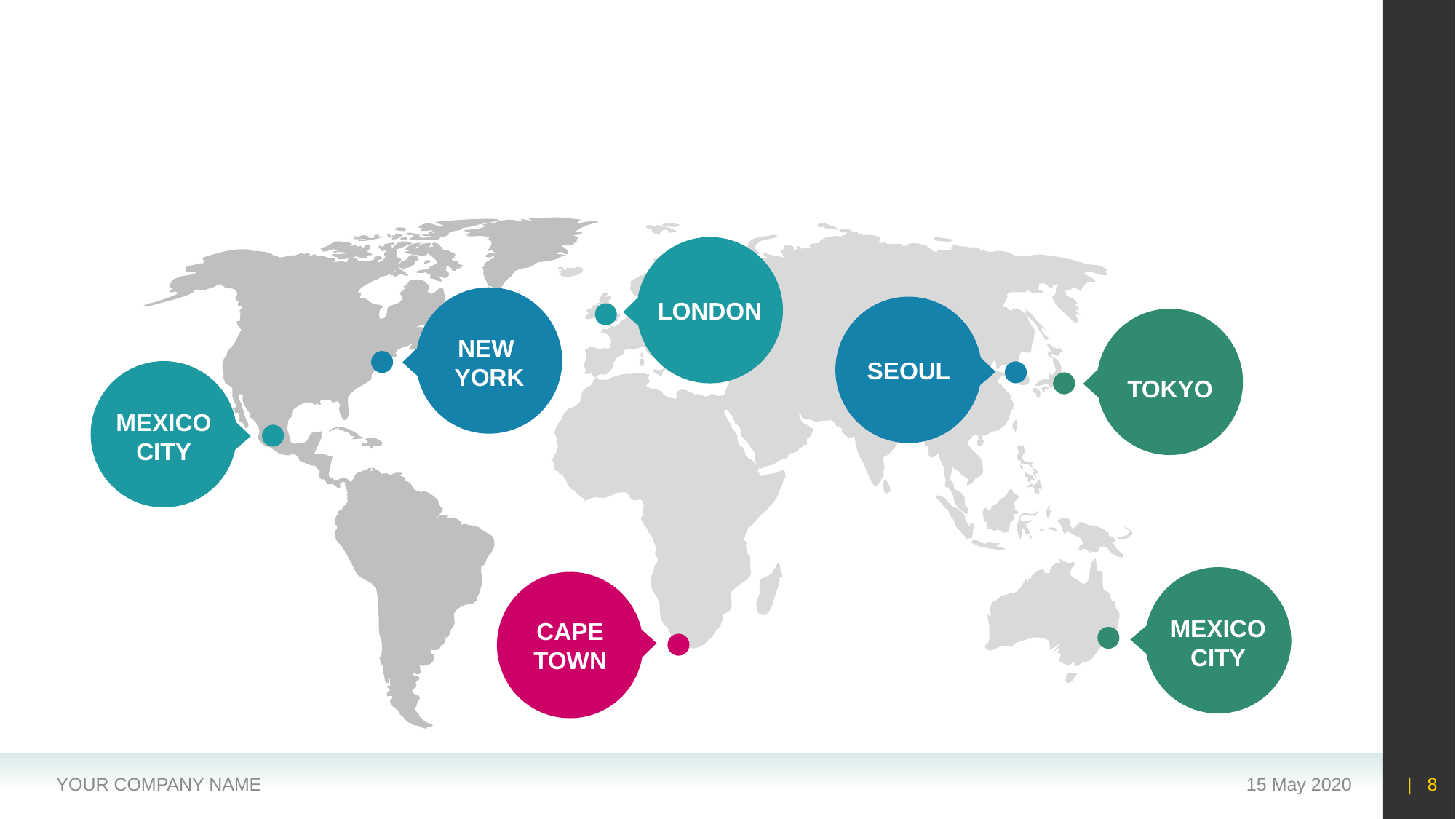

#

LONDON

NEW
YORK
SEOUL

TOKYO

MEXICO
CITY

MEXICO
CITY
CAPE
TOWN

YOUR COMPANY NAME
15 May 2020
|   8